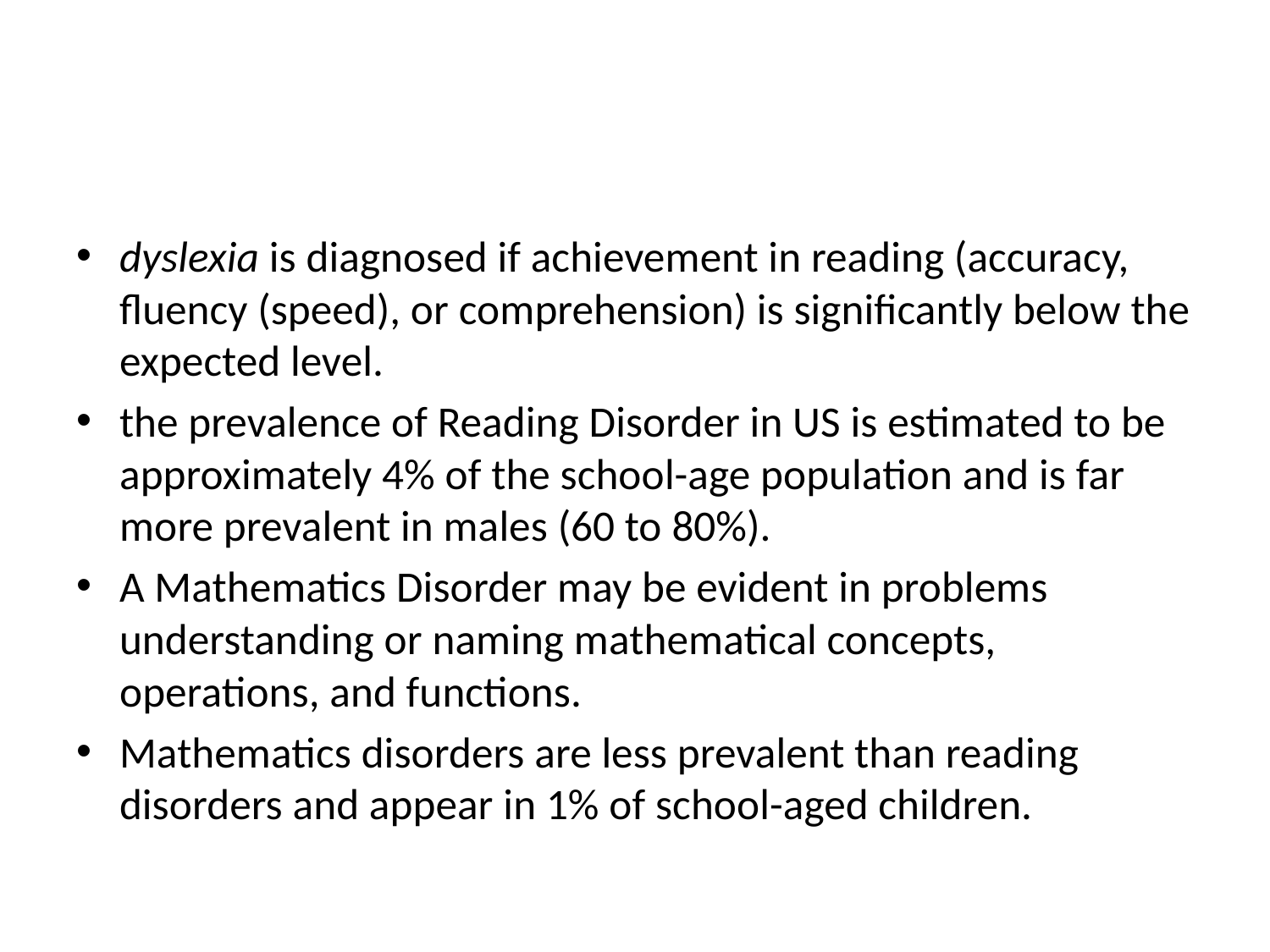

#
dyslexia is diagnosed if achievement in reading (accuracy, fluency (speed), or comprehension) is significantly below the expected level.
the prevalence of Reading Disorder in US is estimated to be approximately 4% of the school-age population and is far more prevalent in males (60 to 80%).
A Mathematics Disorder may be evident in problems understanding or naming mathematical concepts, operations, and functions.
Mathematics disorders are less prevalent than reading disorders and appear in 1% of school-aged children.